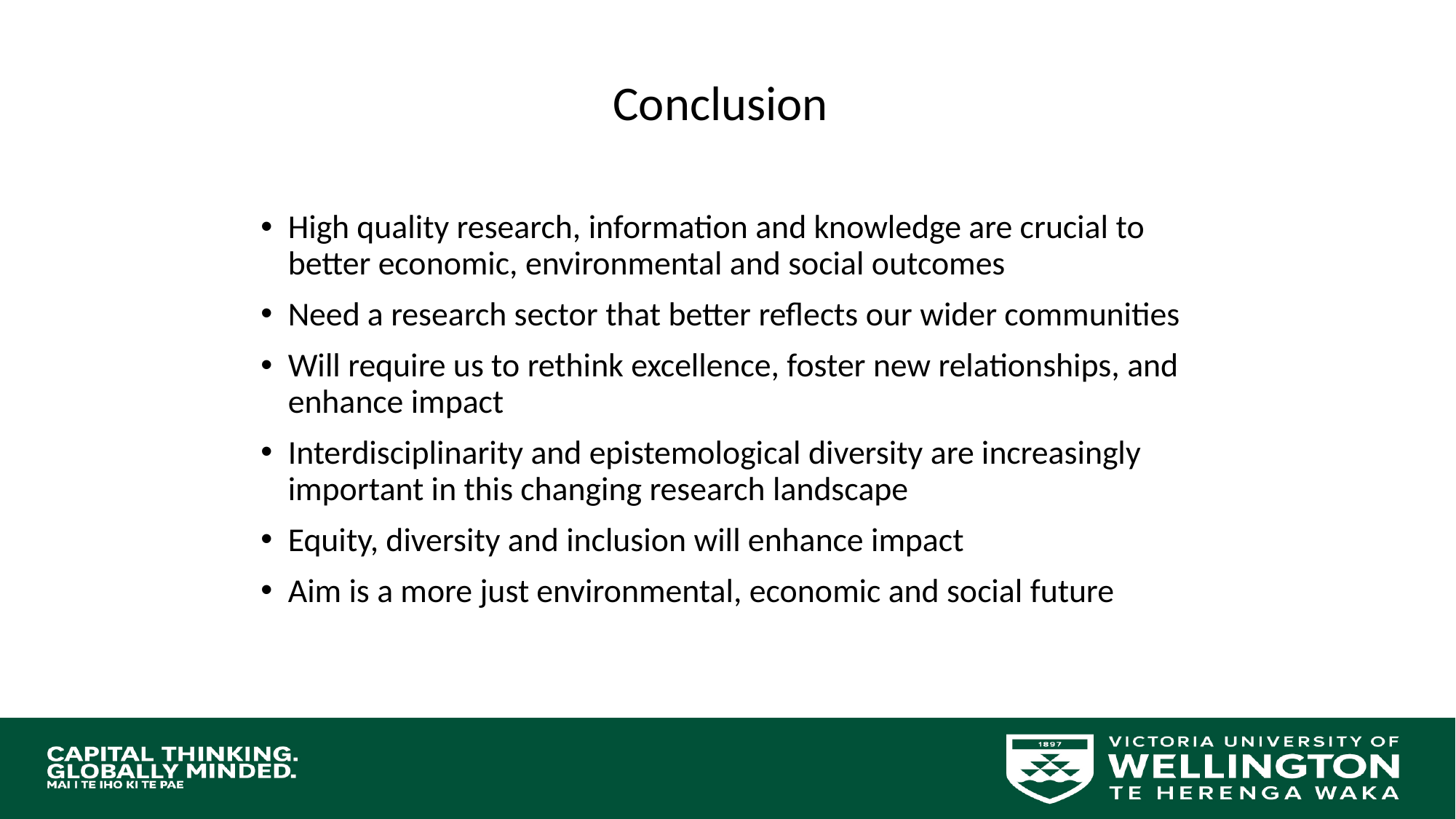

Conclusion
High quality research, information and knowledge are crucial to better economic, environmental and social outcomes
Need a research sector that better reflects our wider communities
Will require us to rethink excellence, foster new relationships, and enhance impact
Interdisciplinarity and epistemological diversity are increasingly important in this changing research landscape
Equity, diversity and inclusion will enhance impact
Aim is a more just environmental, economic and social future